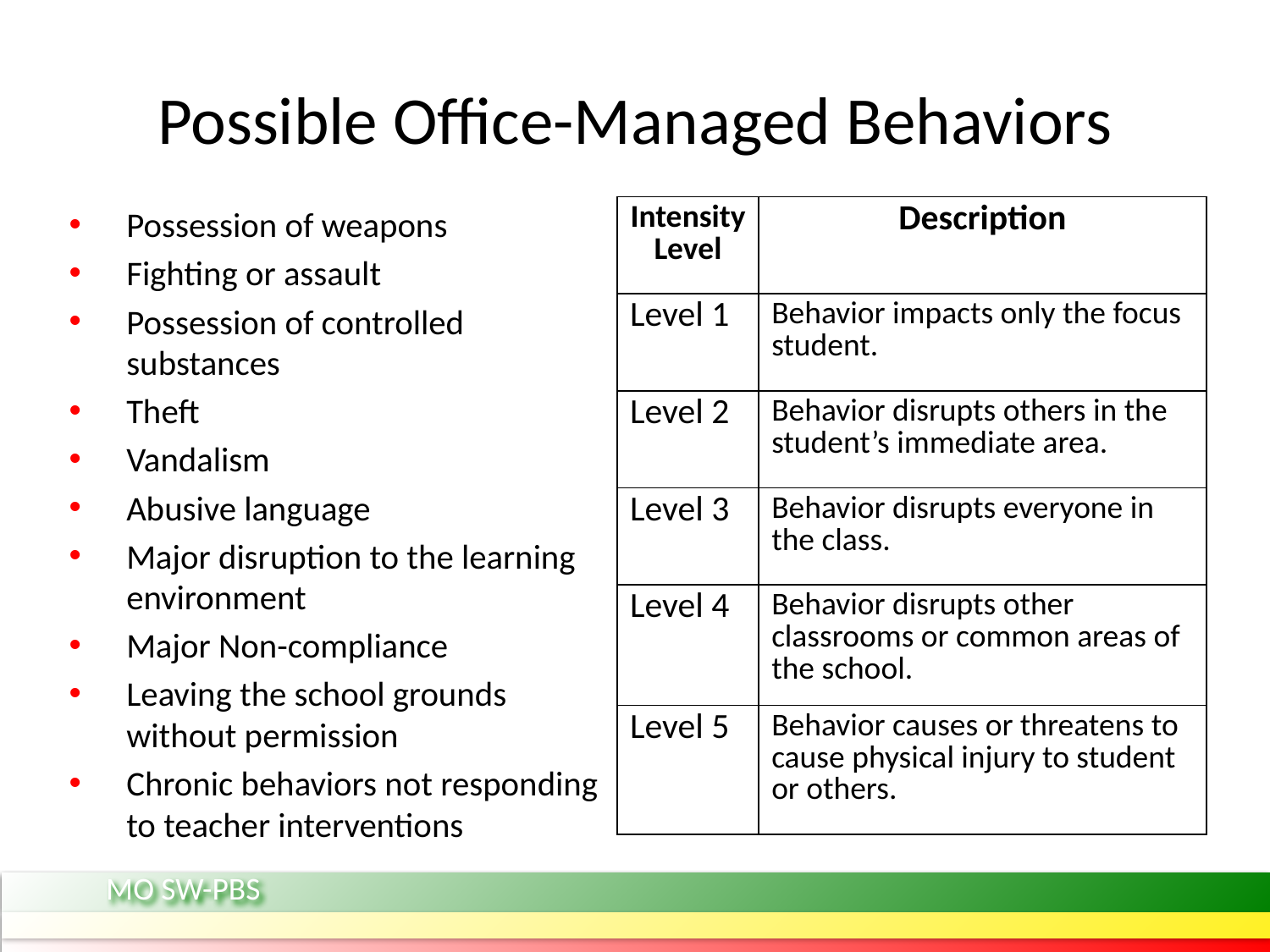

# Possible Office-Managed Behaviors
Possession of weapons
Fighting or assault
Possession of controlled substances
Theft
Vandalism
Abusive language
Major disruption to the learning environment
Major Non-compliance
Leaving the school grounds without permission
Chronic behaviors not responding to teacher interventions
| Intensity Level | Description |
| --- | --- |
| Level 1 | Behavior impacts only the focus student. |
| Level 2 | Behavior disrupts others in the student’s immediate area. |
| Level 3 | Behavior disrupts everyone in the class. |
| Level 4 | Behavior disrupts other classrooms or common areas of the school. |
| Level 5 | Behavior causes or threatens to cause physical injury to student or others. |
MO SW-PBS